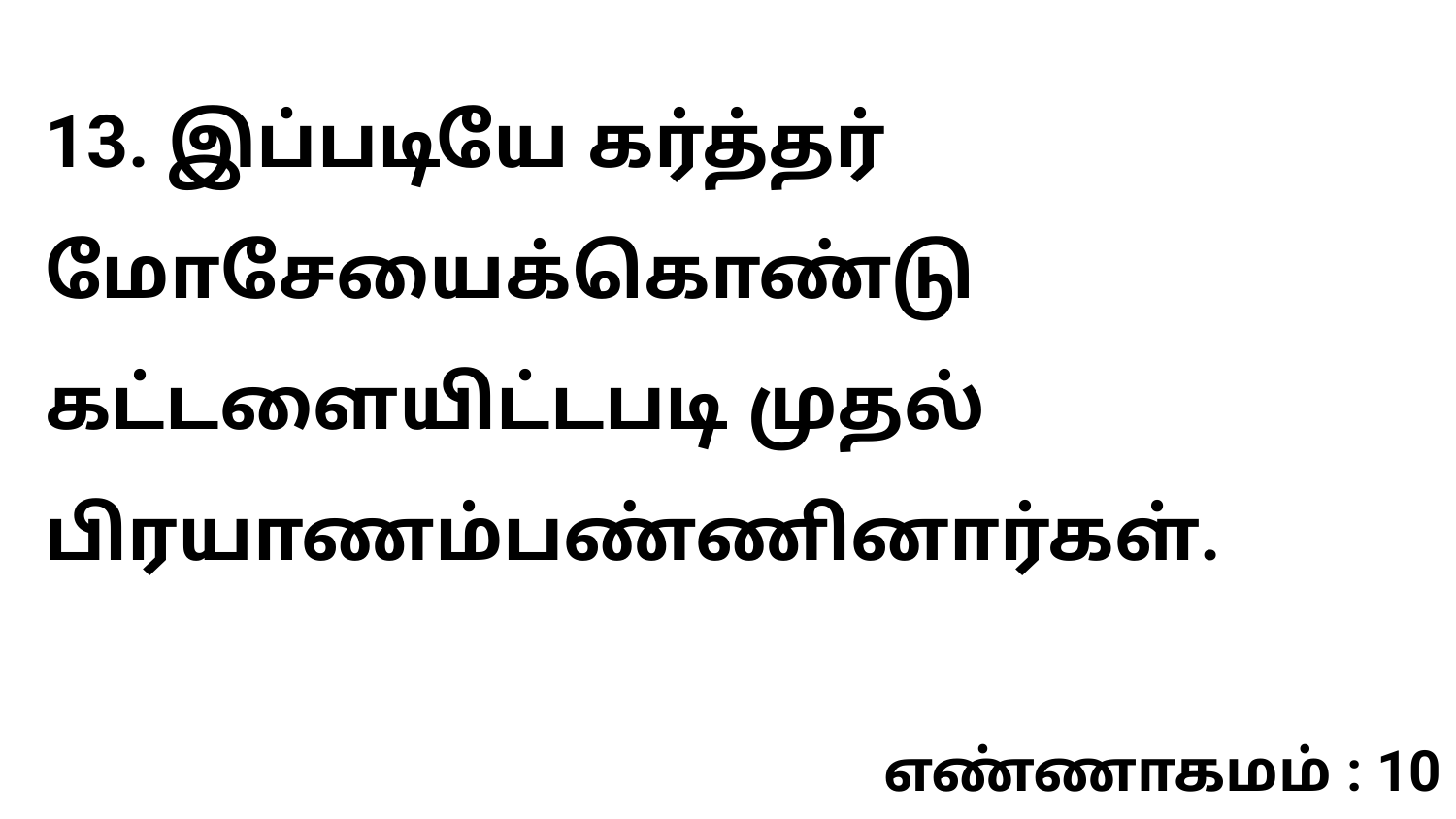

13. இப்படியே கர்த்தர் மோசேயைக்கொண்டு கட்டளையிட்டபடி முதல் பிரயாணம்பண்ணினார்கள்.
எண்ணாகமம் : 10